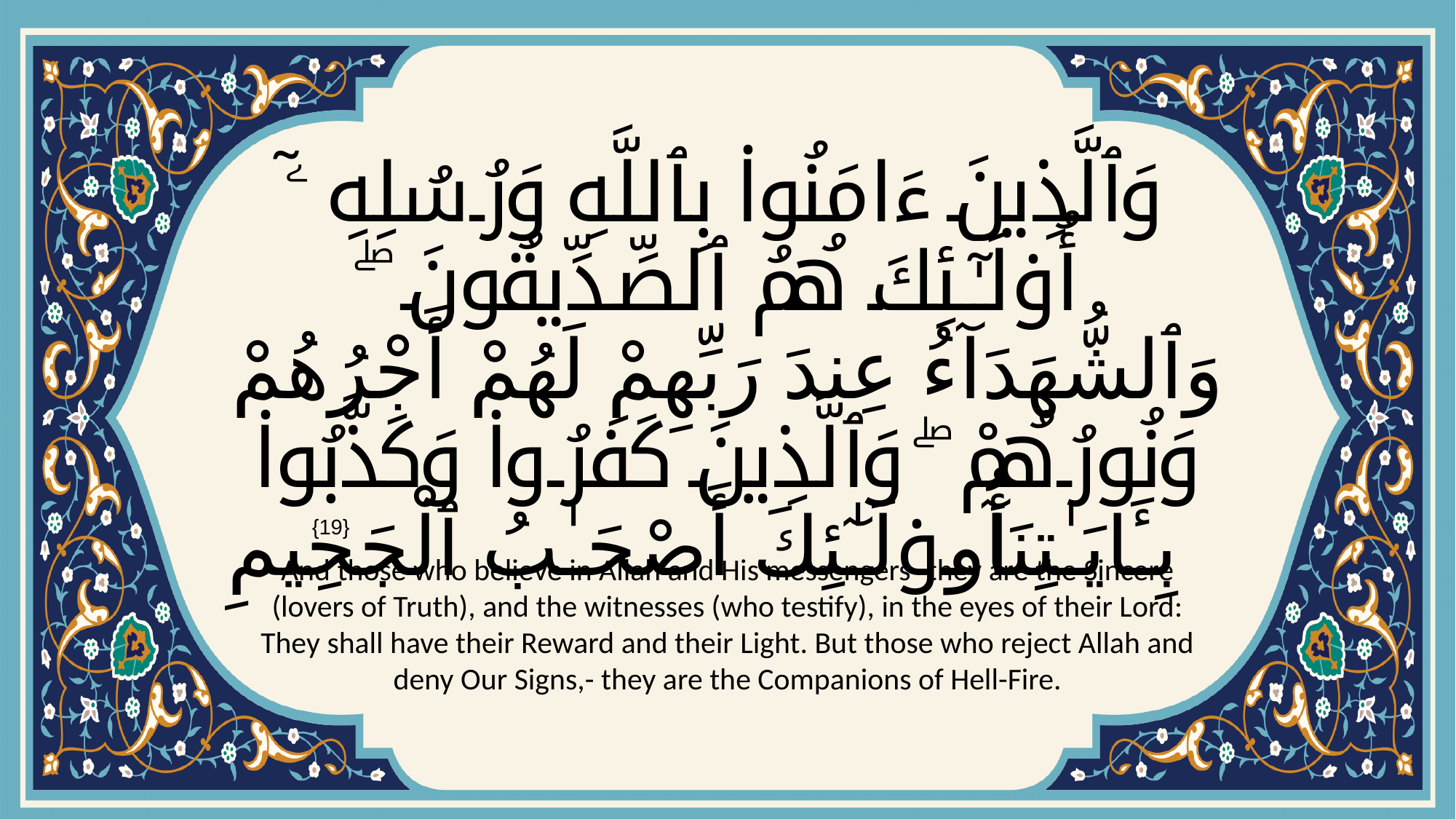

# وَٱلَّذِينَ ءَامَنُوا۟ بِٱللَّهِ وَرُسُلِهِ ۦٓ أُو۟لَـٰٓئِكَ هُمُ ٱلصِّدِّيقُونَ ۖ وَٱلشُّهَدَآءُ عِندَ رَبِّهِمْ لَهُمْ أَجْرُهُمْ وَنُورُهُمْ ۖ وَٱلَّذِينَ كَفَرُوا۟ وَكَذَّبُوا۟ بِـَٔايَـٰتِنَآ أُو۟لَـٰٓئِكَ أَصْحَـٰبُ ٱلْجَحِيمِ
{19}
And those who believe in Allah and His messengers- they are the Sincere (lovers of Truth), and the witnesses (who testify), in the eyes of their Lord: They shall have their Reward and their Light. But those who reject Allah and deny Our Signs,- they are the Companions of Hell-Fire.